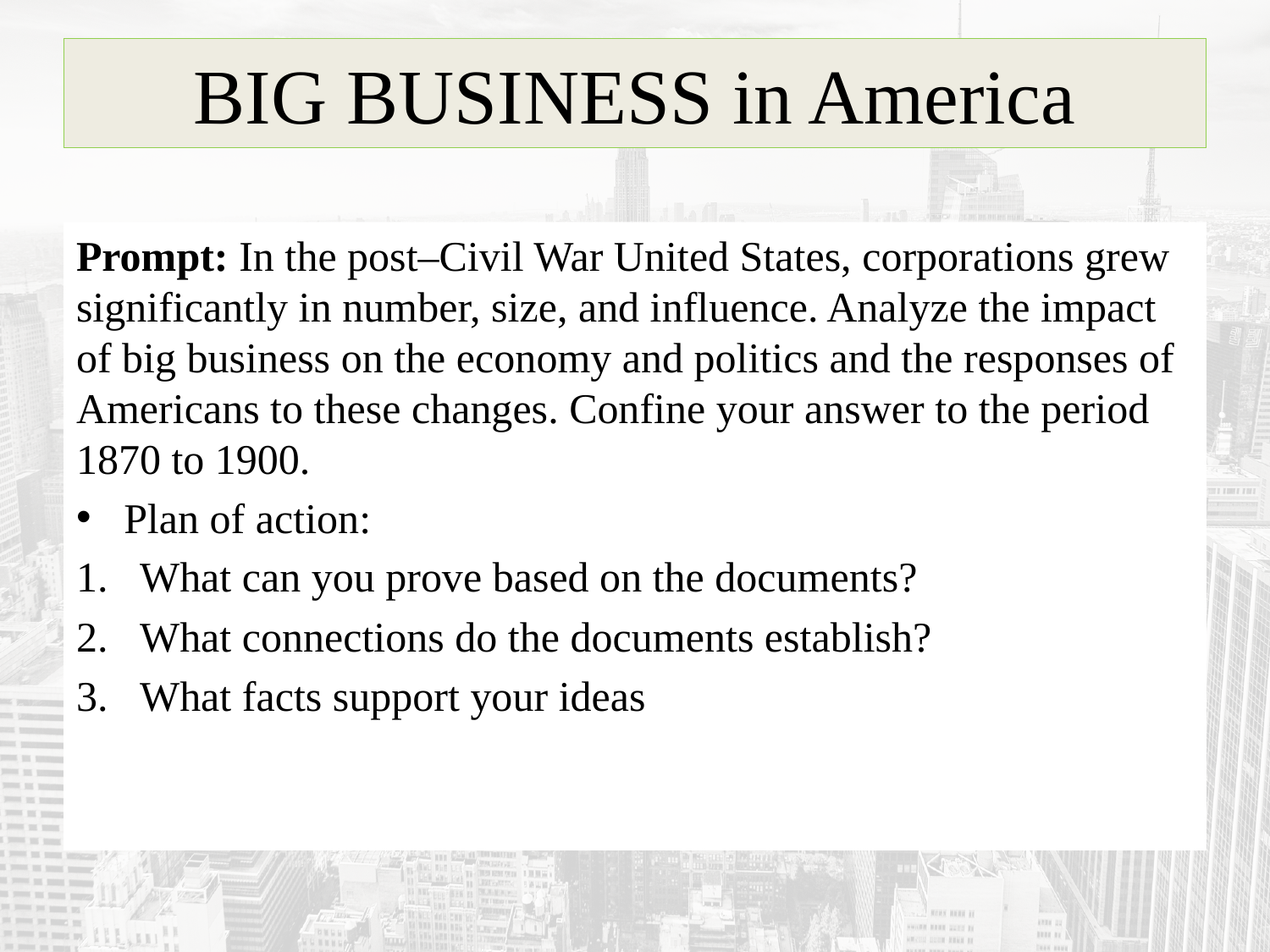

# BIG BUSINESS in America
Prompt: In the post–Civil War United States, corporations grew significantly in number, size, and influence. Analyze the impact of big business on the economy and politics and the responses of Americans to these changes. Confine your answer to the period 1870 to 1900.
Plan of action:
What can you prove based on the documents?
What connections do the documents establish?
What facts support your ideas